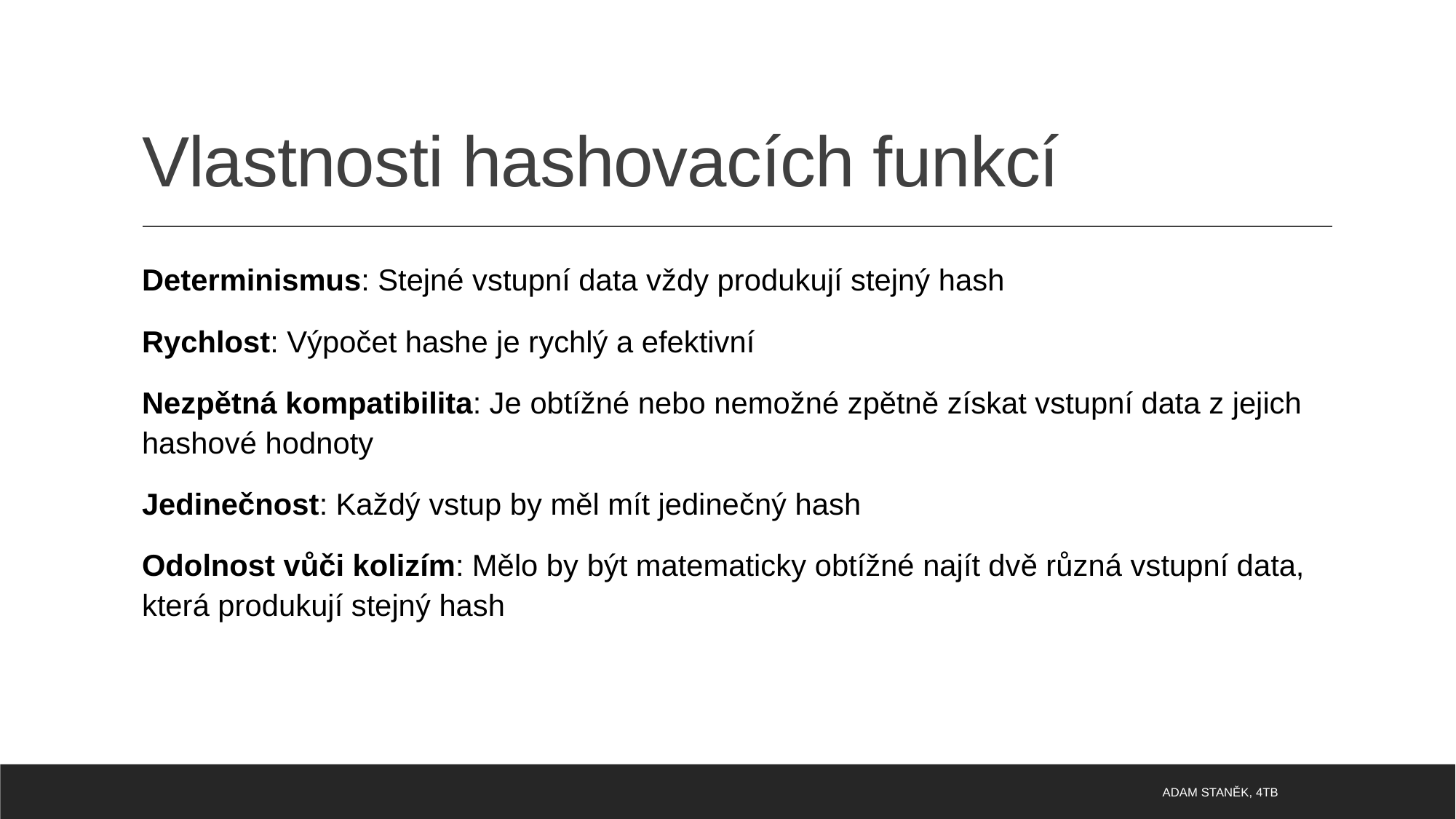

# Vlastnosti hashovacích funkcí
Determinismus: Stejné vstupní data vždy produkují stejný hash
Rychlost: Výpočet hashe je rychlý a efektivní
Nezpětná kompatibilita: Je obtížné nebo nemožné zpětně získat vstupní data z jejich hashové hodnoty
Jedinečnost: Každý vstup by měl mít jedinečný hash
Odolnost vůči kolizím: Mělo by být matematicky obtížné najít dvě různá vstupní data, která produkují stejný hash

ADAM STANĚK, 4TB